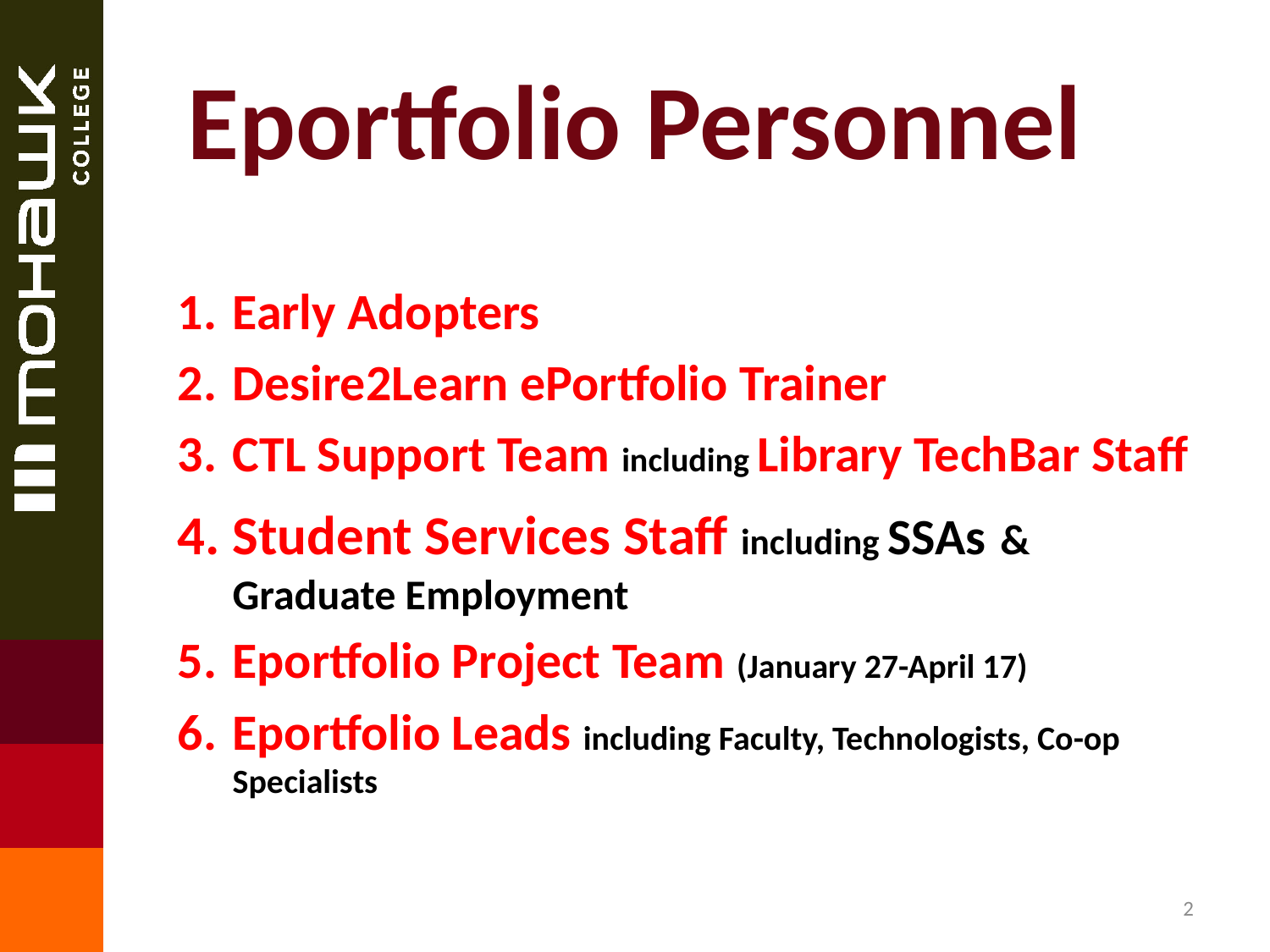

# Eportfolio Personnel

Early Adopters
Desire2Learn ePortfolio Trainer
CTL Support Team including Library TechBar Staff
Student Services Staff including SSAs & Graduate Employment
Eportfolio Project Team (January 27-April 17)
Eportfolio Leads including Faculty, Technologists, Co-op Specialists

2